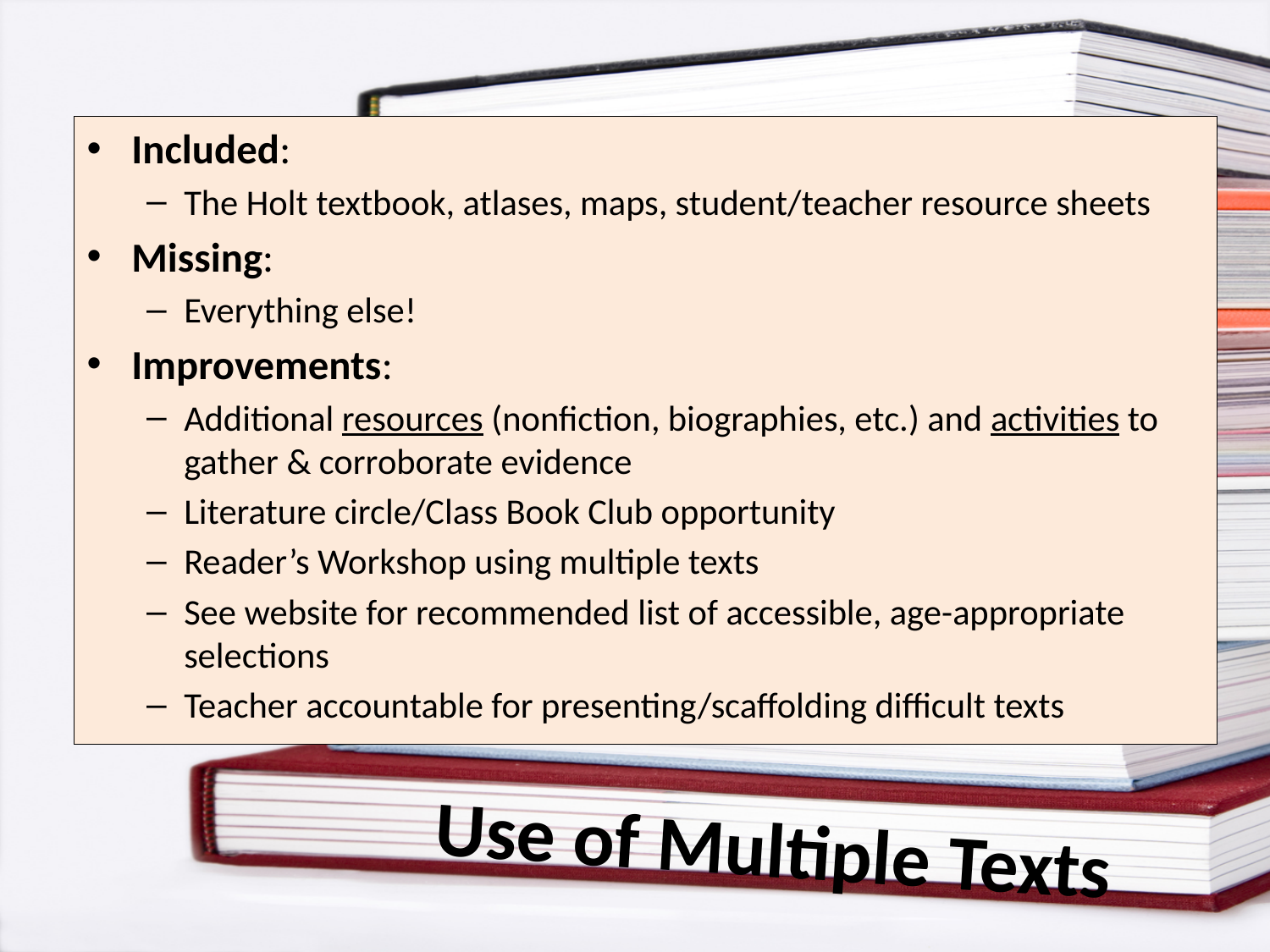

Included:
The Holt textbook, atlases, maps, student/teacher resource sheets
Missing:
Everything else!
Improvements:
Additional resources (nonfiction, biographies, etc.) and activities to gather & corroborate evidence
Literature circle/Class Book Club opportunity
Reader’s Workshop using multiple texts
See website for recommended list of accessible, age-appropriate selections
Teacher accountable for presenting/scaffolding difficult texts
# Use of Multiple Texts